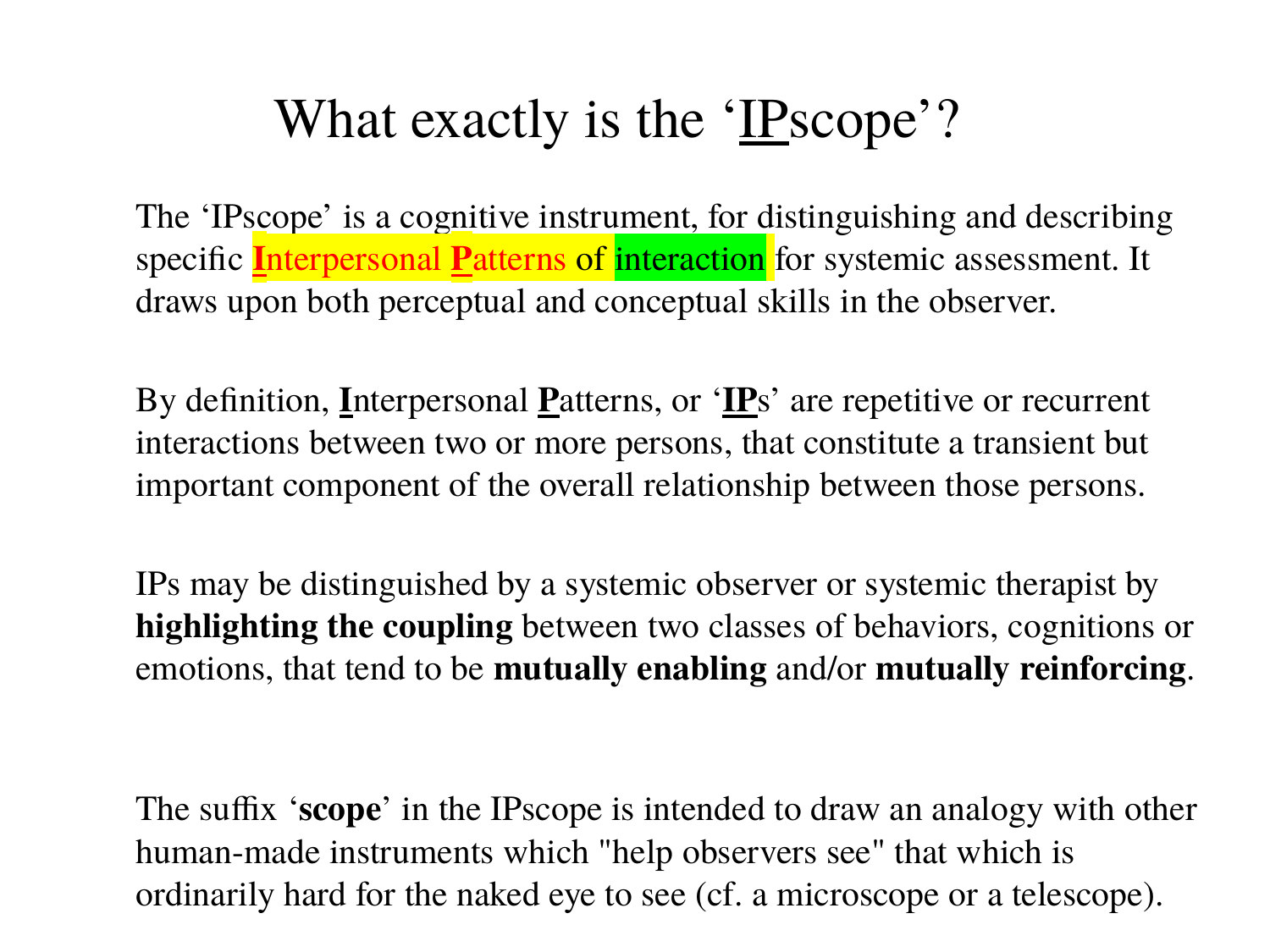

# What exactly is the ‘IPscope’?
	The ‘IPscope’ is a cognitive instrument, for distinguishing and describing specific Interpersonal Patterns of interaction for systemic assessment. It draws upon both perceptual and conceptual skills in the observer.

	By definition, Interpersonal Patterns, or ‘IPs’ are repetitive or recurrent interactions between two or more persons, that constitute a transient but important component of the overall relationship between those persons.

	IPs may be distinguished by a systemic observer or systemic therapist by highlighting the coupling between two classes of behaviors, cognitions or emotions, that tend to be mutually enabling and/or mutually reinforcing.

	The suffix ‘scope’ in the IPscope is intended to draw an analogy with other human-made instruments which "help observers see" that which is ordinarily hard for the naked eye to see (cf. a microscope or a telescope).